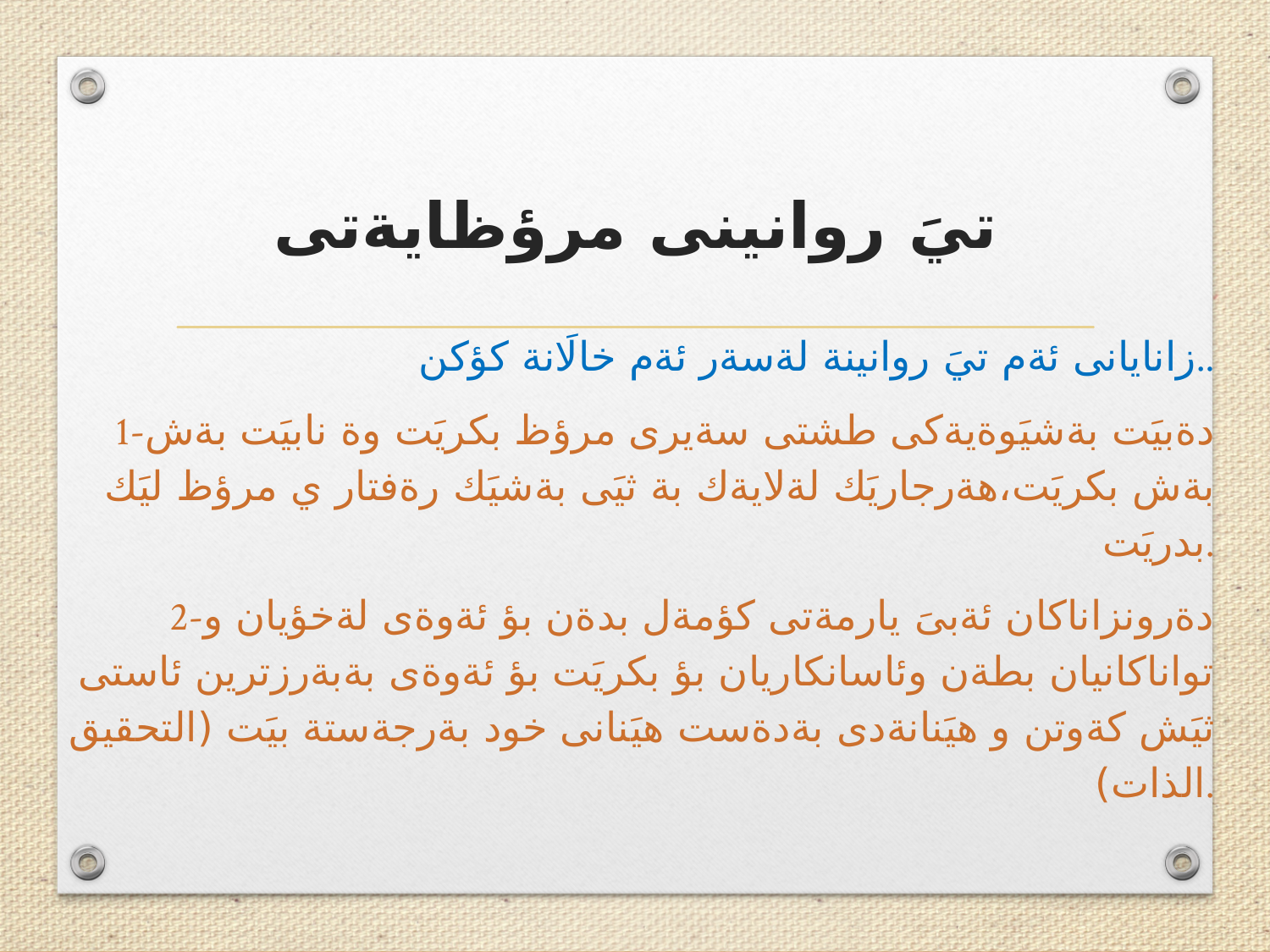

# تيَ روانينى مرؤظايةتى
زانايانى ئةم تيَ روانينة لةسةر ئةم خالَانة كؤكن..
1-دةبيَت بةشيَوةيةكى طشتى سةيرى مرؤظ بكريَت وة نابيَت بةش بةش بكريَت،هةرجاريَك لةلايةك بة ثيَى بةشيَك رةفتار ي مرؤظ ليَك بدريَت.
2-دةرونزاناكان ئةبىَ يارمةتى كؤمةل بدةن بؤ ئةوةى لةخؤيان و تواناكانيان بطةن وئاسانكاريان بؤ بكريَت بؤ ئةوةى بةبةرزترين ئاستى ثيَش كةوتن و هيَنانةدى بةدةست هيَنانى خود بةرجةستة بيَت (التحقيق الذات).